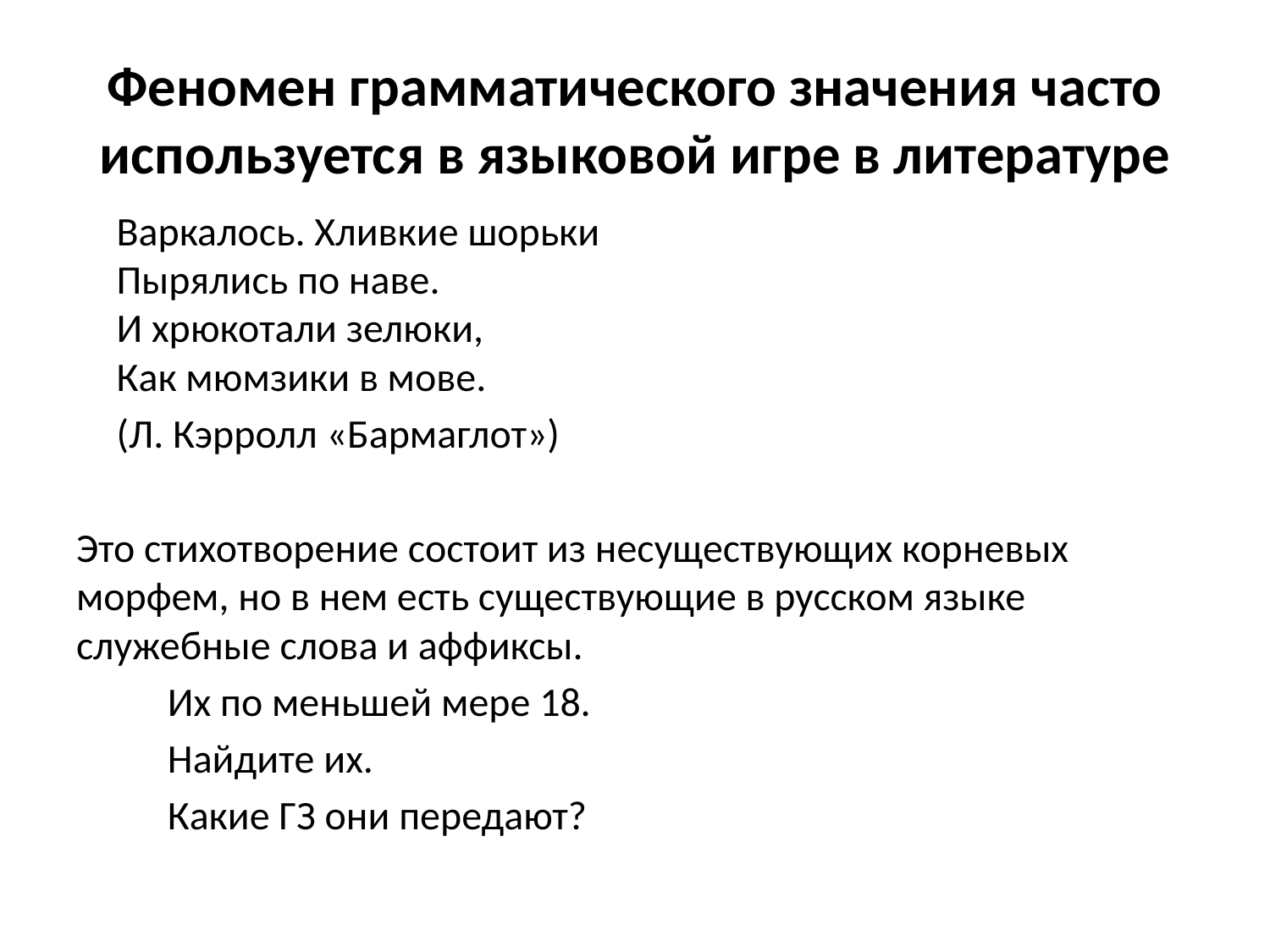

# Феномен грамматического значения часто используется в языковой игре в литературе
	Варкалось. Хливкие шорьки
Пырялись по наве.
И хрюкотали зелюки,
Как мюмзики в мове.
				(Л. Кэрролл «Бармаглот»)

Это стихотворение состоит из несуществующих корневых морфем, но в нем есть существующие в русском языке служебные слова и аффиксы.
			Их по меньшей мере 18.
			Найдите их.
			Какие ГЗ они передают?